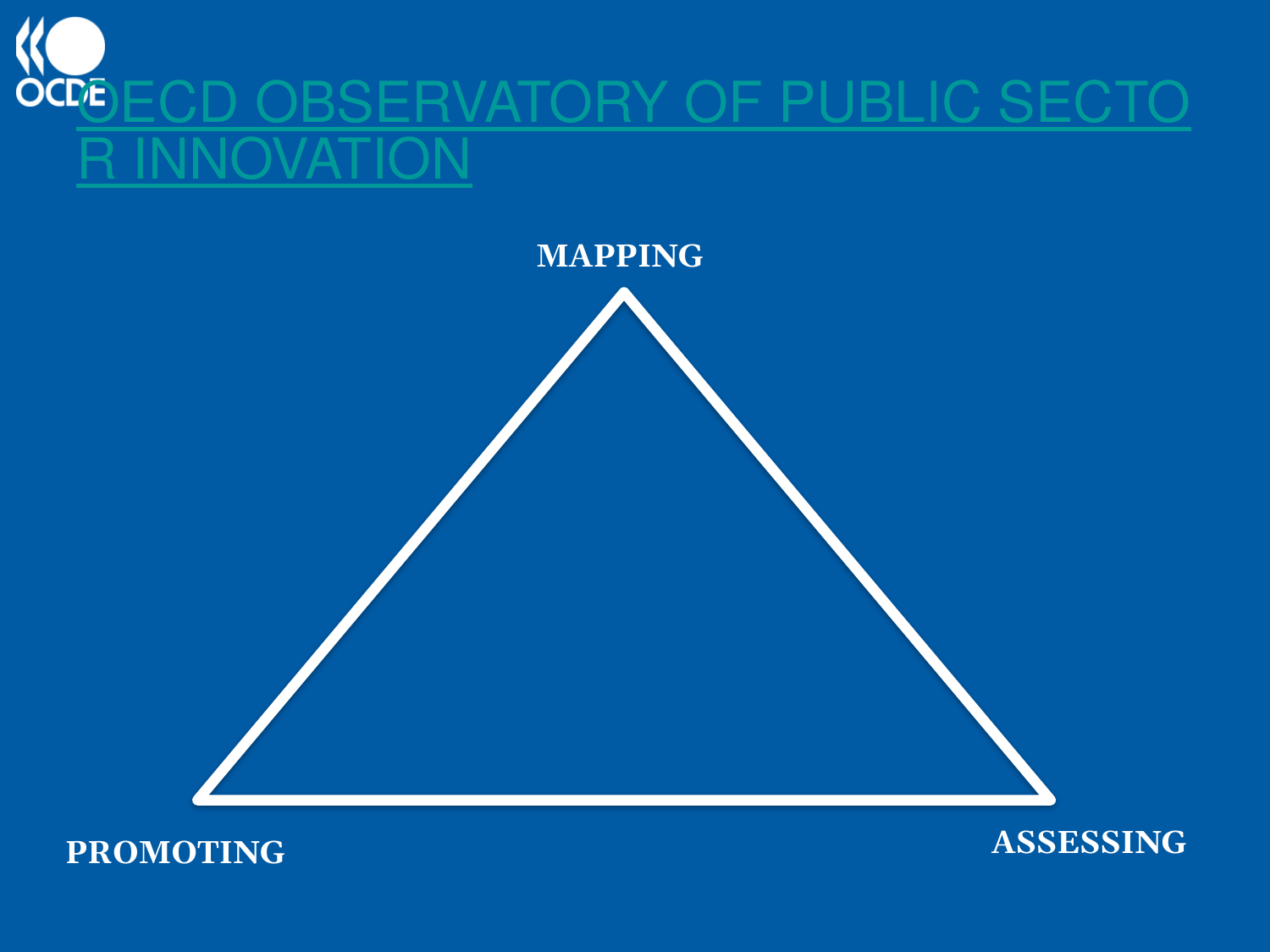

# OECD OBSERVATORY OF PUBLIC SECTOR INNOVATION

MAPPING

ASSESSING
PROMOTING